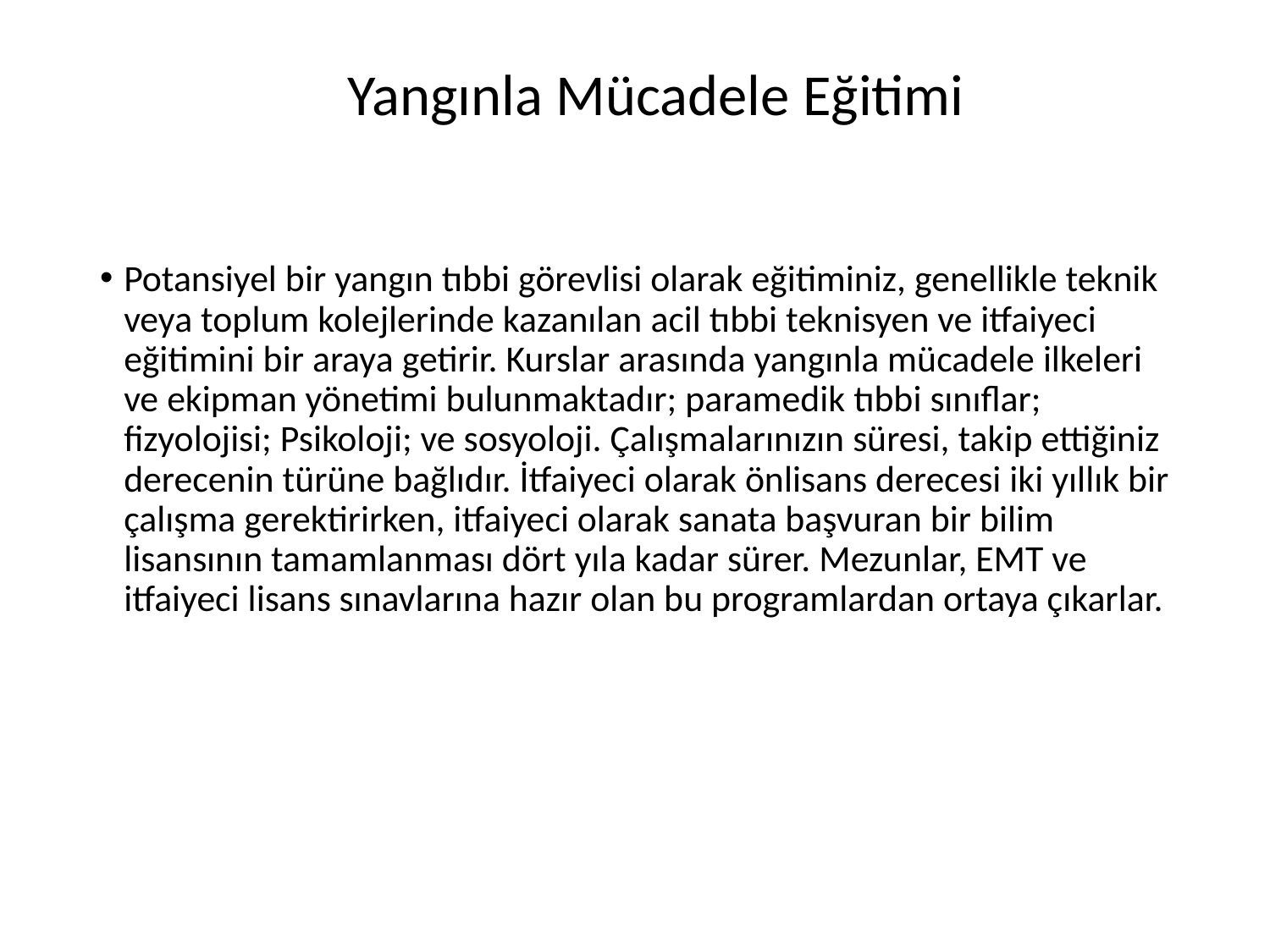

# Yangınla Mücadele Eğitimi
Potansiyel bir yangın tıbbi görevlisi olarak eğitiminiz, genellikle teknik veya toplum kolejlerinde kazanılan acil tıbbi teknisyen ve itfaiyeci eğitimini bir araya getirir. Kurslar arasında yangınla mücadele ilkeleri ve ekipman yönetimi bulunmaktadır; paramedik tıbbi sınıflar; fizyolojisi; Psikoloji; ve sosyoloji. Çalışmalarınızın süresi, takip ettiğiniz derecenin türüne bağlıdır. İtfaiyeci olarak önlisans derecesi iki yıllık bir çalışma gerektirirken, itfaiyeci olarak sanata başvuran bir bilim lisansının tamamlanması dört yıla kadar sürer. Mezunlar, EMT ve itfaiyeci lisans sınavlarına hazır olan bu programlardan ortaya çıkarlar.